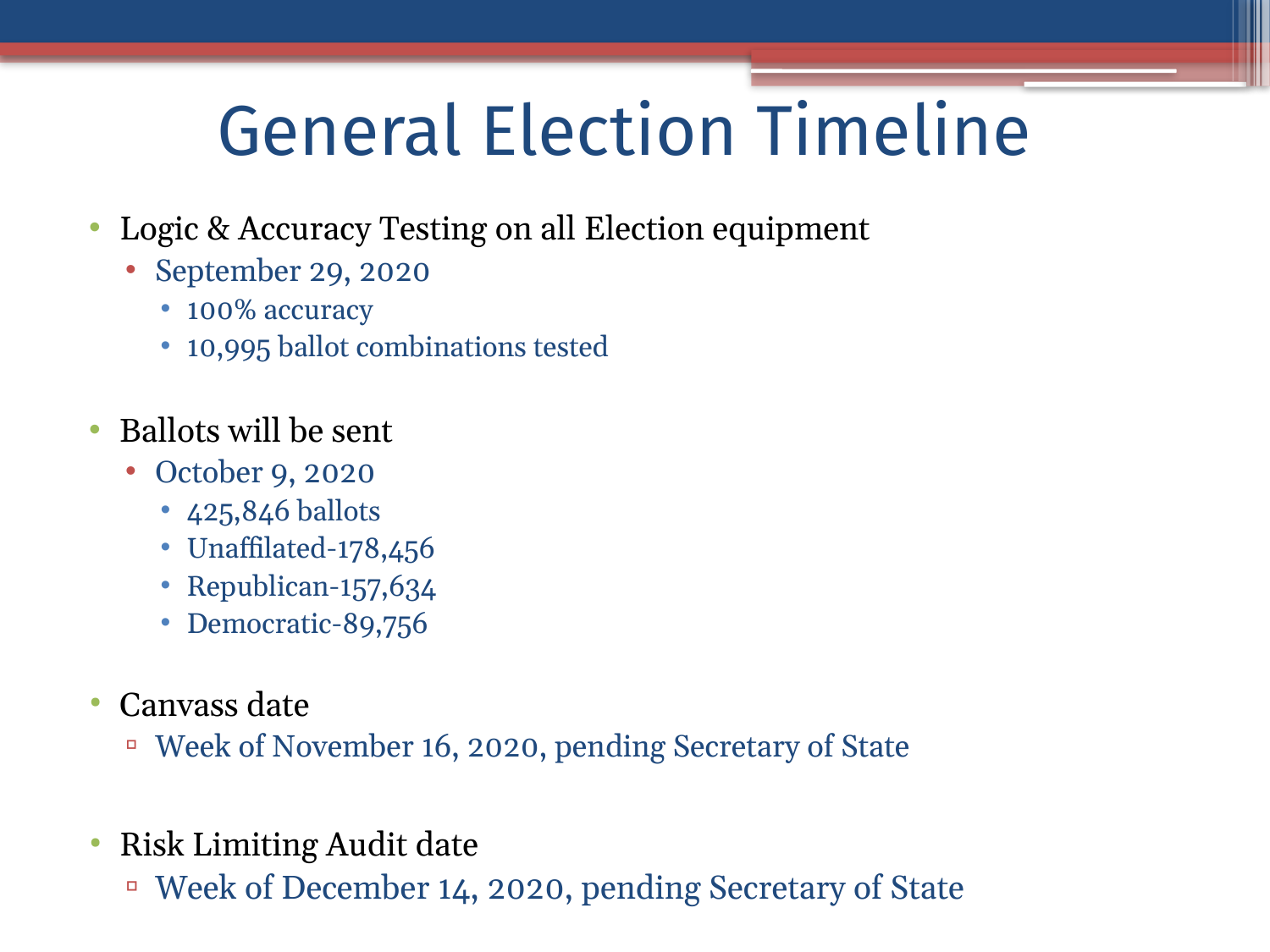

# General Election Timeline
Logic & Accuracy Testing on all Election equipment
September 29, 2020
100% accuracy
10,995 ballot combinations tested

Ballots will be sent
October 9, 2020
425,846 ballots
Unaffilated-178,456
Republican-157,634
Democratic-89,756

Canvass date
Week of November 16, 2020, pending Secretary of State

Risk Limiting Audit date
Week of December 14, 2020, pending Secretary of State